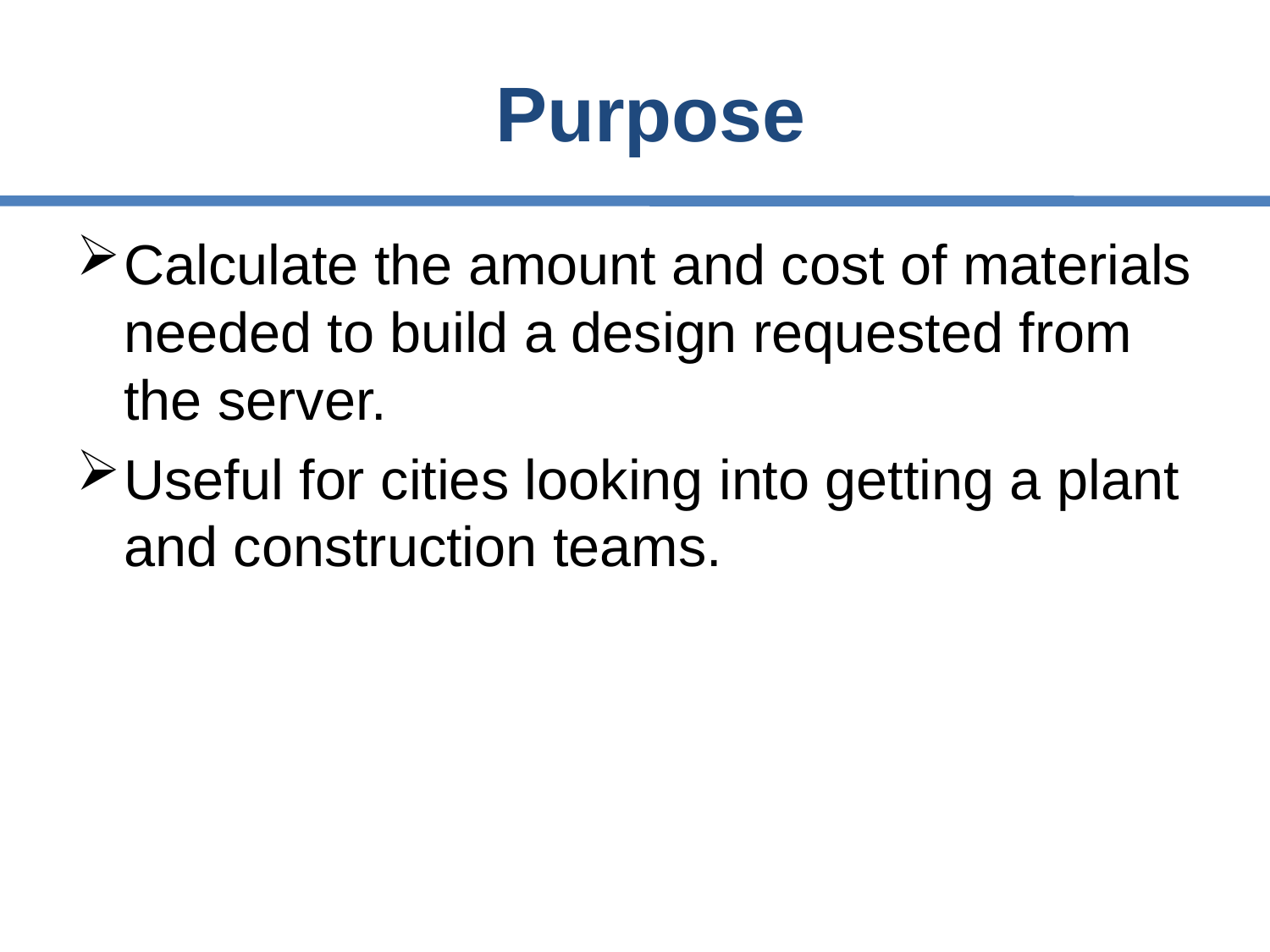

# Purpose
Calculate the amount and cost of materials needed to build a design requested from the server.
Useful for cities looking into getting a plant and construction teams.